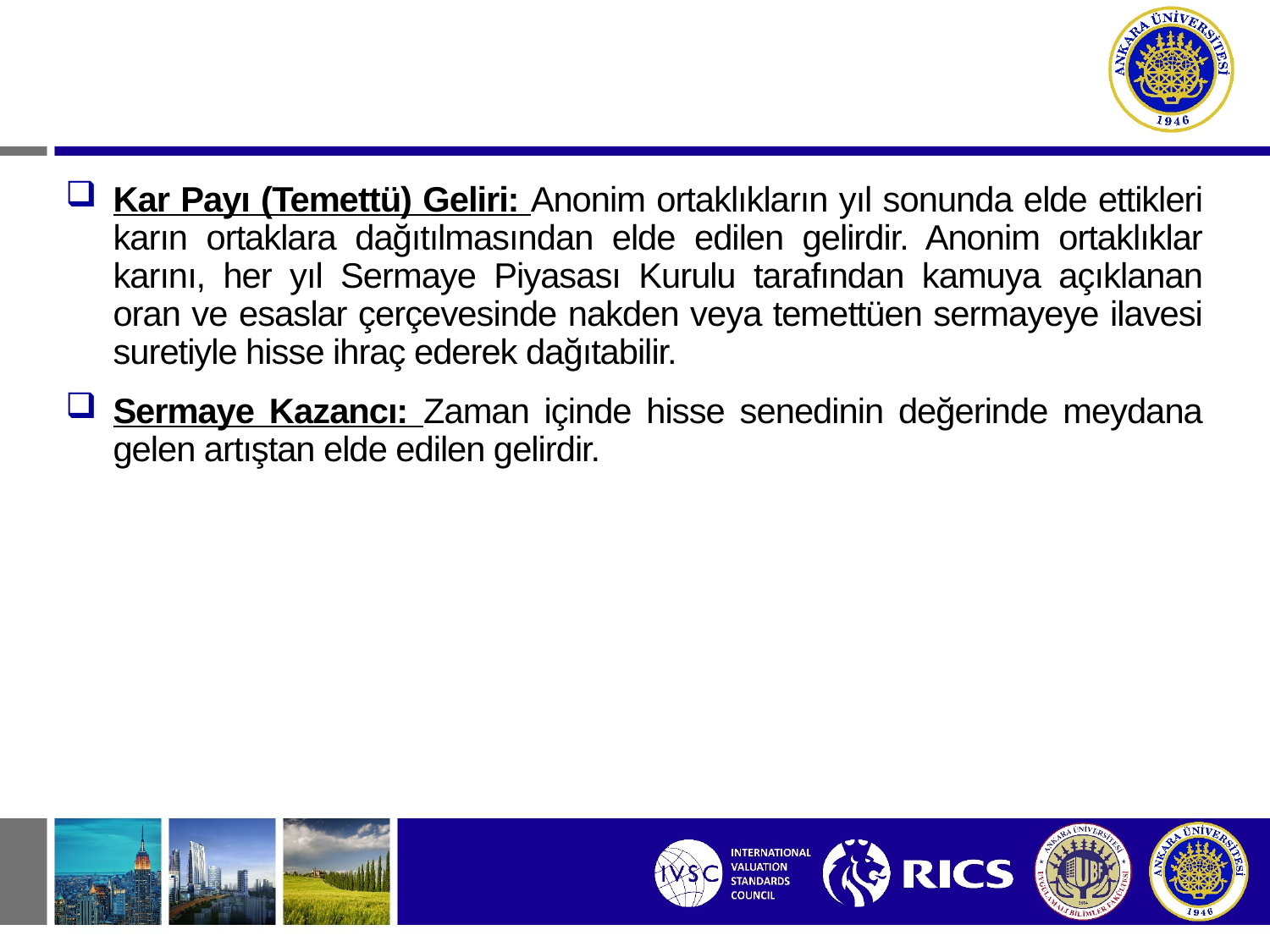

# Hisse Senetlerinin Getirileri
Kar Payı (Temettü) Geliri: Anonim ortaklıkların yıl sonunda elde ettikleri karın ortaklara dağıtılmasından elde edilen gelirdir. Anonim ortaklıklar karını, her yıl Sermaye Piyasası Kurulu tarafından kamuya açıklanan oran ve esaslar çerçevesinde nakden veya temettüen sermayeye ilavesi suretiyle hisse ihraç ederek dağıtabilir.
Sermaye Kazancı: Zaman içinde hisse senedinin değerinde meydana gelen artıştan elde edilen gelirdir.